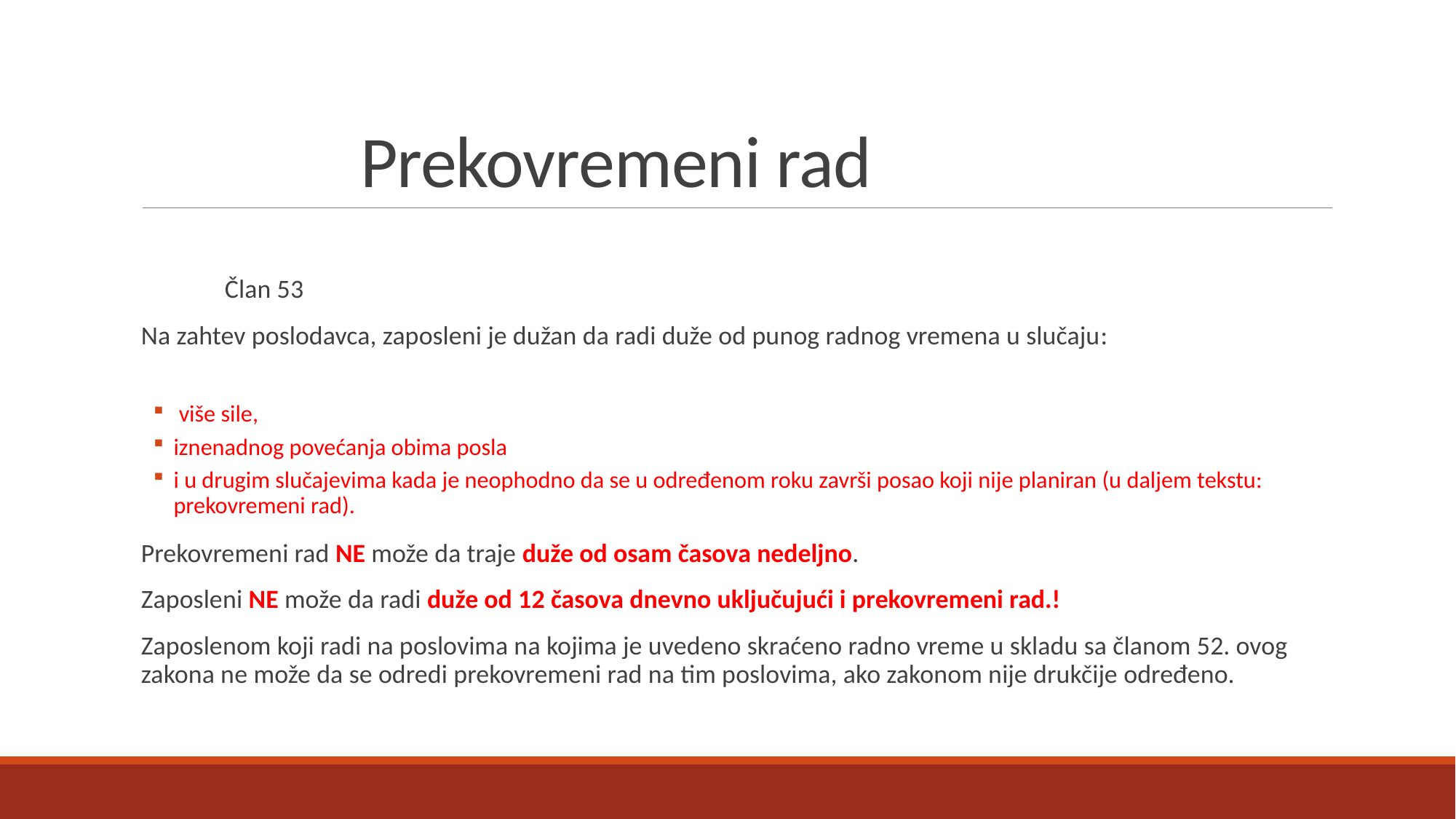

# Prekovremeni rad

				Član 53
Na zahtev poslodavca, zaposleni je dužan da radi duže od punog radnog vremena u slučaju:

 više sile,
iznenadnog povećanja obima posla
i u drugim slučajevima kada je neophodno da se u određenom roku završi posao koji nije planiran (u daljem tekstu: prekovremeni rad).
Prekovremeni rad NE može da traje duže od osam časova nedeljno.
Zaposleni NE može da radi duže od 12 časova dnevno uključujući i prekovremeni rad.!
Zaposlenom koji radi na poslovima na kojima je uvedeno skraćeno radno vreme u skladu sa članom 52. ovog zakona ne može da se odredi prekovremeni rad na tim poslovima, ako zakonom nije drukčije određeno.